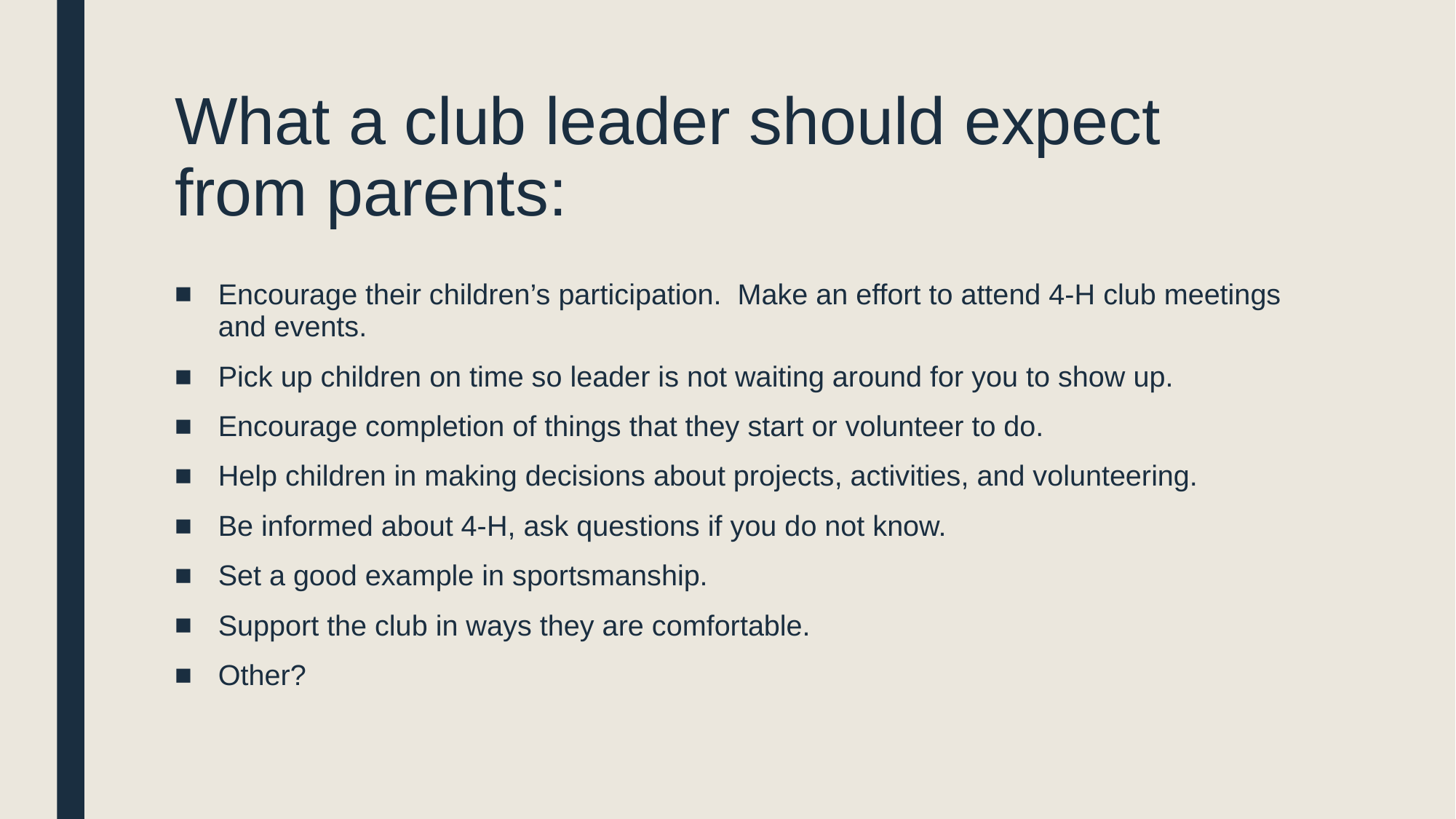

# What a club leader should expect from parents:
Encourage their children’s participation.  Make an effort to attend 4-H club meetings and events.
Pick up children on time so leader is not waiting around for you to show up.
Encourage completion of things that they start or volunteer to do.
Help children in making decisions about projects, activities, and volunteering.
Be informed about 4-H, ask questions if you do not know.
Set a good example in sportsmanship.
Support the club in ways they are comfortable.
Other?